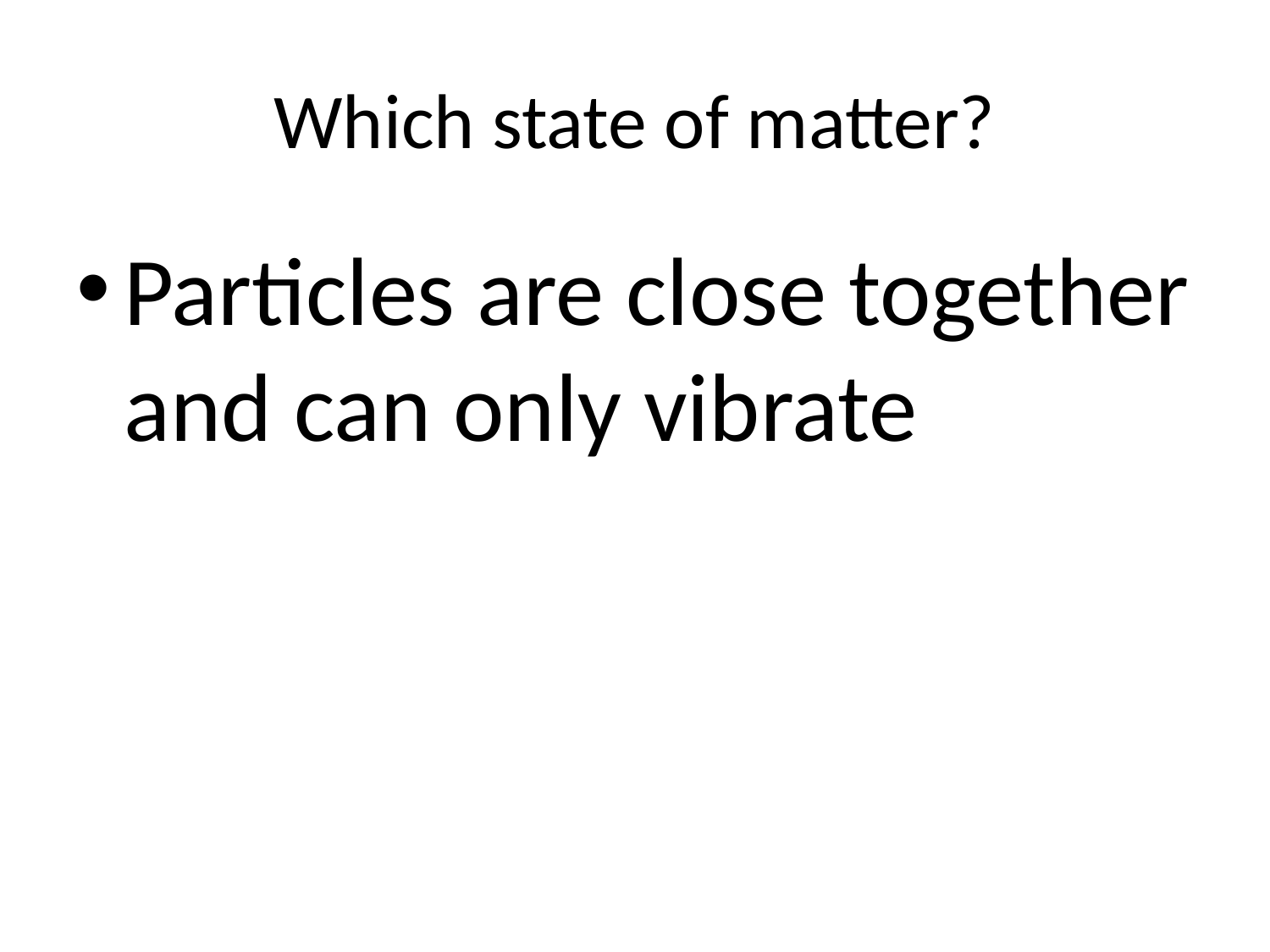

# Which state of matter?
Particles are close together and can only vibrate